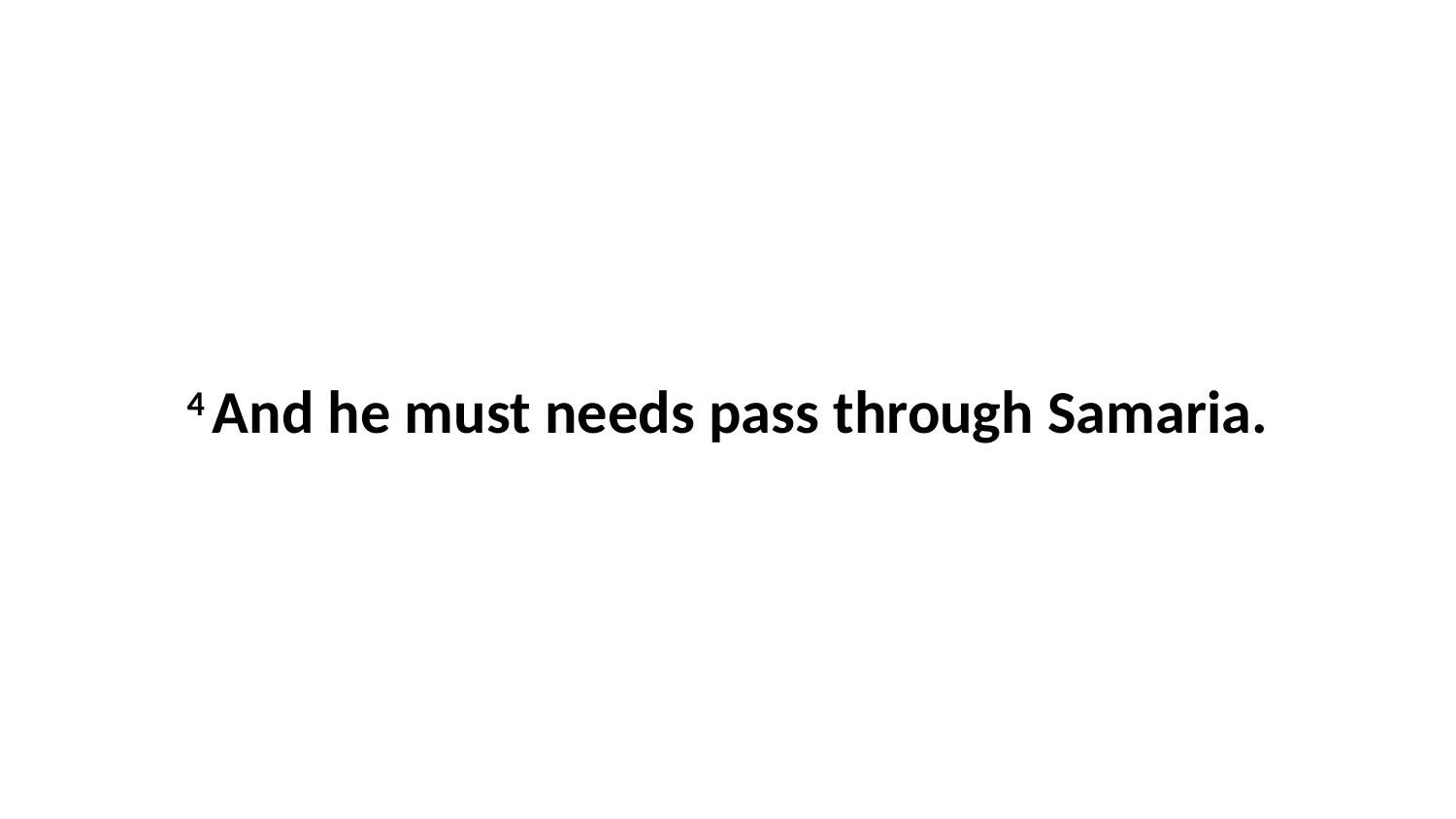

4 And he must needs pass through Samaria.